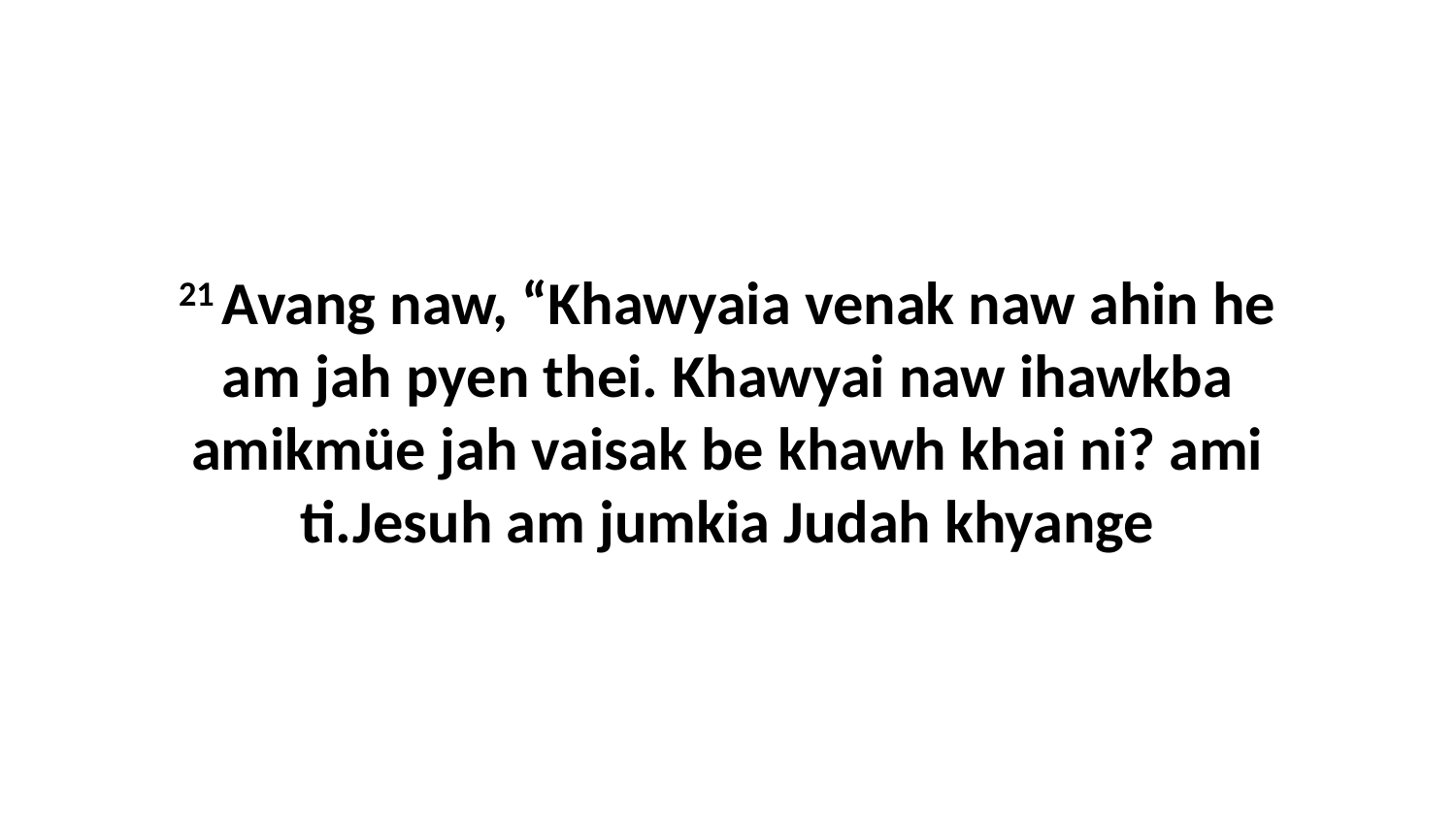

21 Avang naw, “Khawyaia venak naw ahin he am jah pyen thei. Khawyai naw ihawkba amikmüe jah vaisak be khawh khai ni? ami ti.Jesuh am jumkia Judah khyange